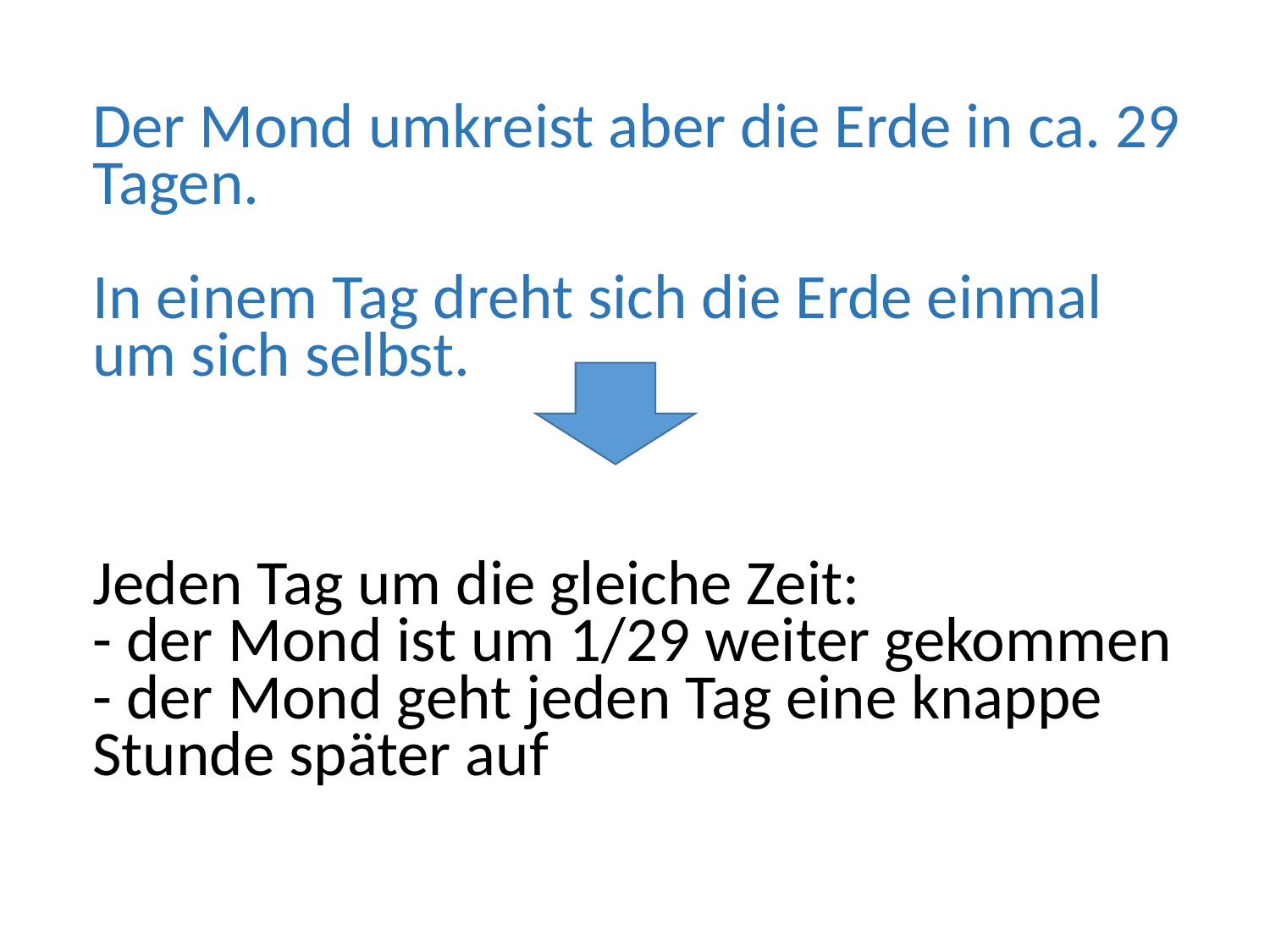

Der Mond umkreist aber die Erde in ca. 29 Tagen.
In einem Tag dreht sich die Erde einmal um sich selbst.
Jeden Tag um die gleiche Zeit:
- der Mond ist um 1/29 weiter gekommen
- der Mond geht jeden Tag eine knappe Stunde später auf